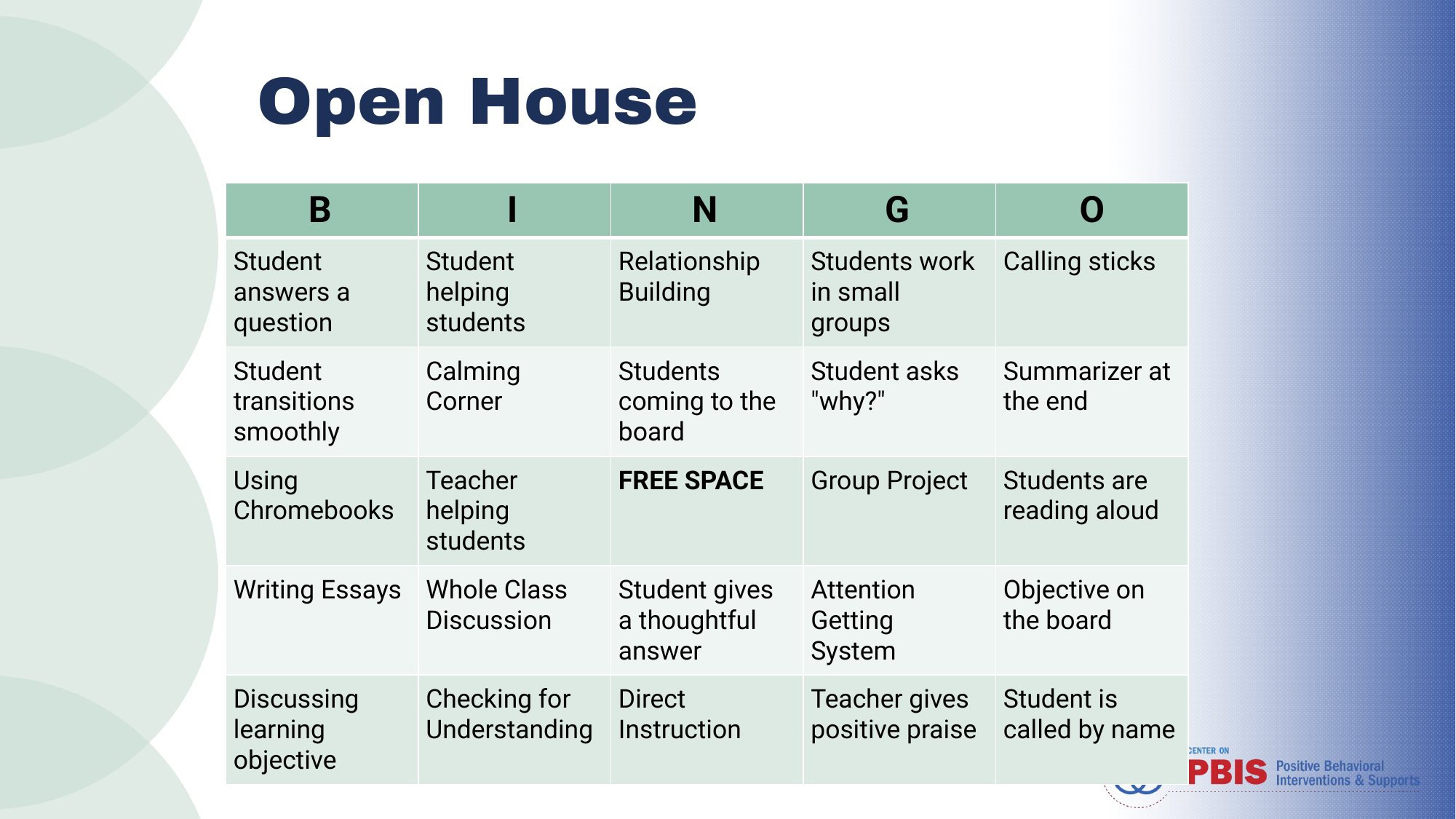

# Open House
| B | I | N | G | O |
| --- | --- | --- | --- | --- |
| Student answers a question | Student helping students | Relationship Building | Students work in small groups | Calling sticks |
| Student transitions smoothly | Calming Corner | Students coming to the board | Student asks "why?" | Summarizer at the end |
| Using Chromebooks | Teacher helping students | FREE SPACE | Group Project | Students are reading aloud |
| Writing Essays | Whole Class Discussion | Student gives a thoughtful answer | Attention Getting System | Objective on the board |
| Discussing learning objective | Checking for Understanding | Direct Instruction | Teacher gives positive praise | Student is called by name |